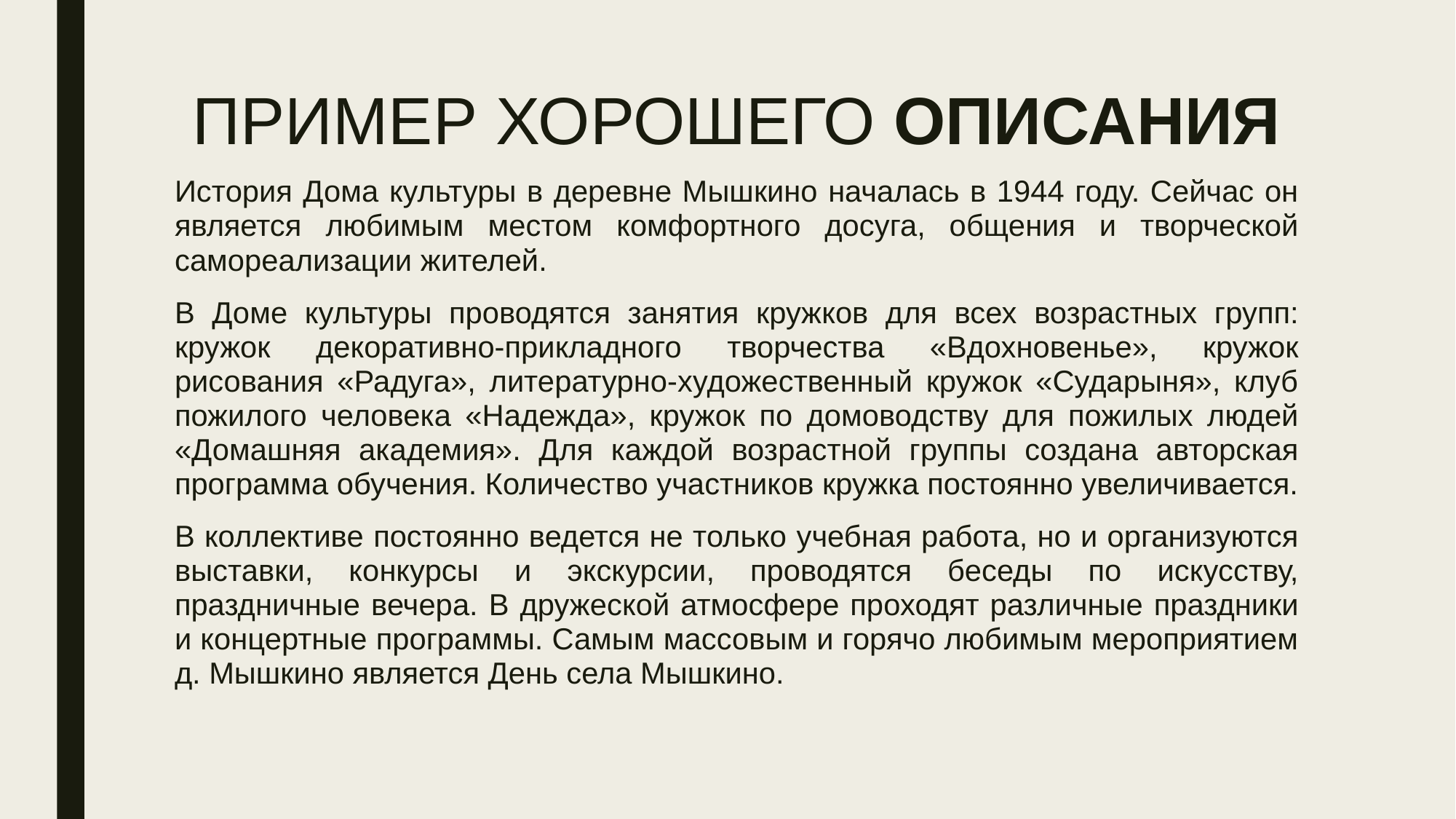

# ПРИМЕР ХОРОШЕГО ОПИСАНИЯ
История Дома культуры в деревне Мышкино началась в 1944 году. Сейчас он является любимым местом комфортного досуга, общения и творческой самореализации жителей.
В Доме культуры проводятся занятия кружков для всех возрастных групп: кружок декоративно-прикладного творчества «Вдохновенье», кружок рисования «Радуга», литературно-художественный кружок «Сударыня», клуб пожилого человека «Надежда», кружок по домоводству для пожилых людей «Домашняя академия». Для каждой возрастной группы создана авторская программа обучения. Количество участников кружка постоянно увеличивается.
В коллективе постоянно ведется не только учебная работа, но и организуются выставки, конкурсы и экскурсии, проводятся беседы по искусству, праздничные вечера. В дружеской атмосфере проходят различные праздники и концертные программы. Самым массовым и горячо любимым мероприятием д. Мышкино является День села Мышкино.